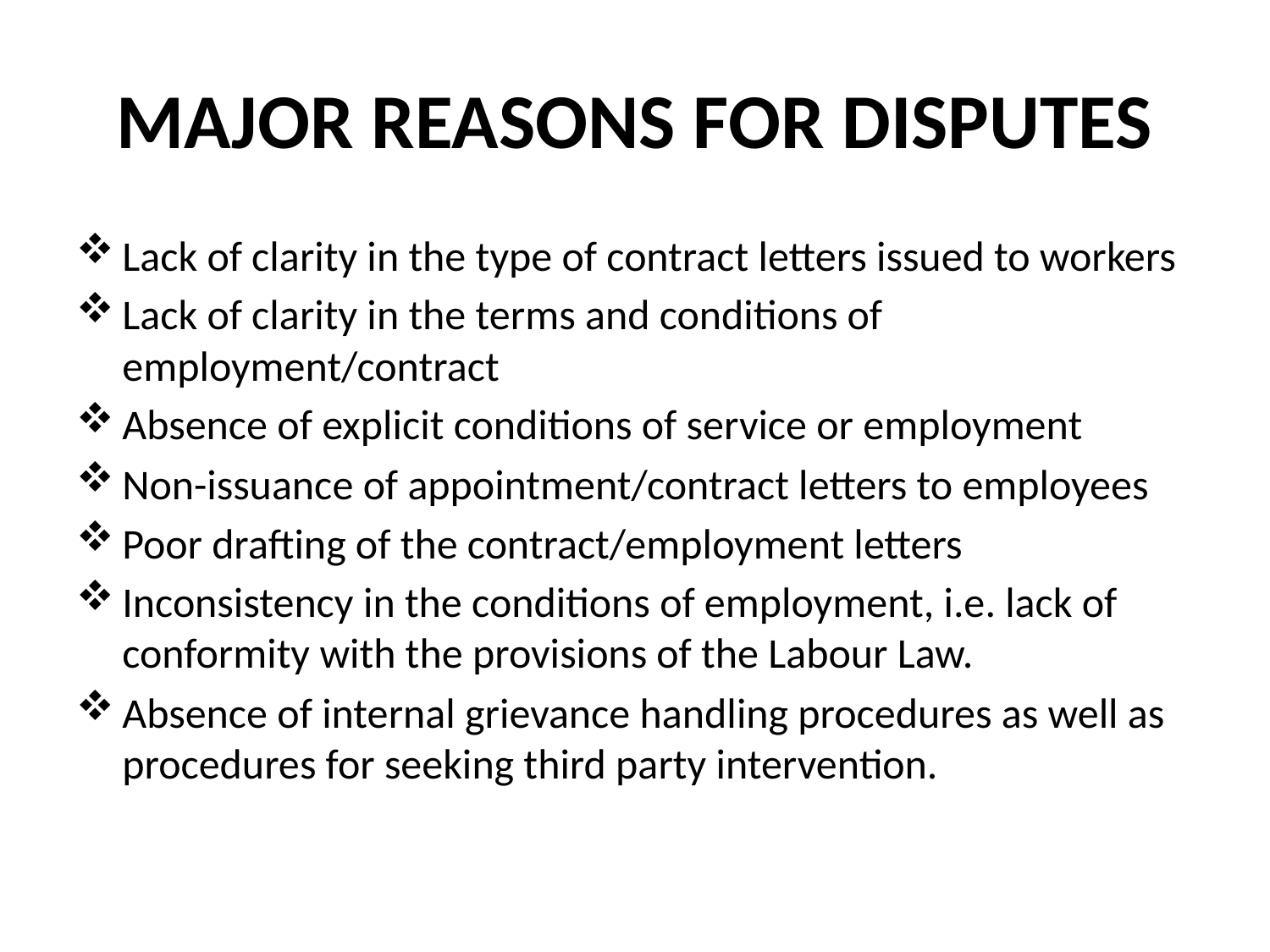

# MAJOR REASONS FOR DISPUTES
Lack of clarity in the type of contract letters issued to workers
Lack of clarity in the terms and conditions of employment/contract
Absence of explicit conditions of service or employment
Non-issuance of appointment/contract letters to employees
Poor drafting of the contract/employment letters
Inconsistency in the conditions of employment, i.e. lack of conformity with the provisions of the Labour Law.
Absence of internal grievance handling procedures as well as procedures for seeking third party intervention.